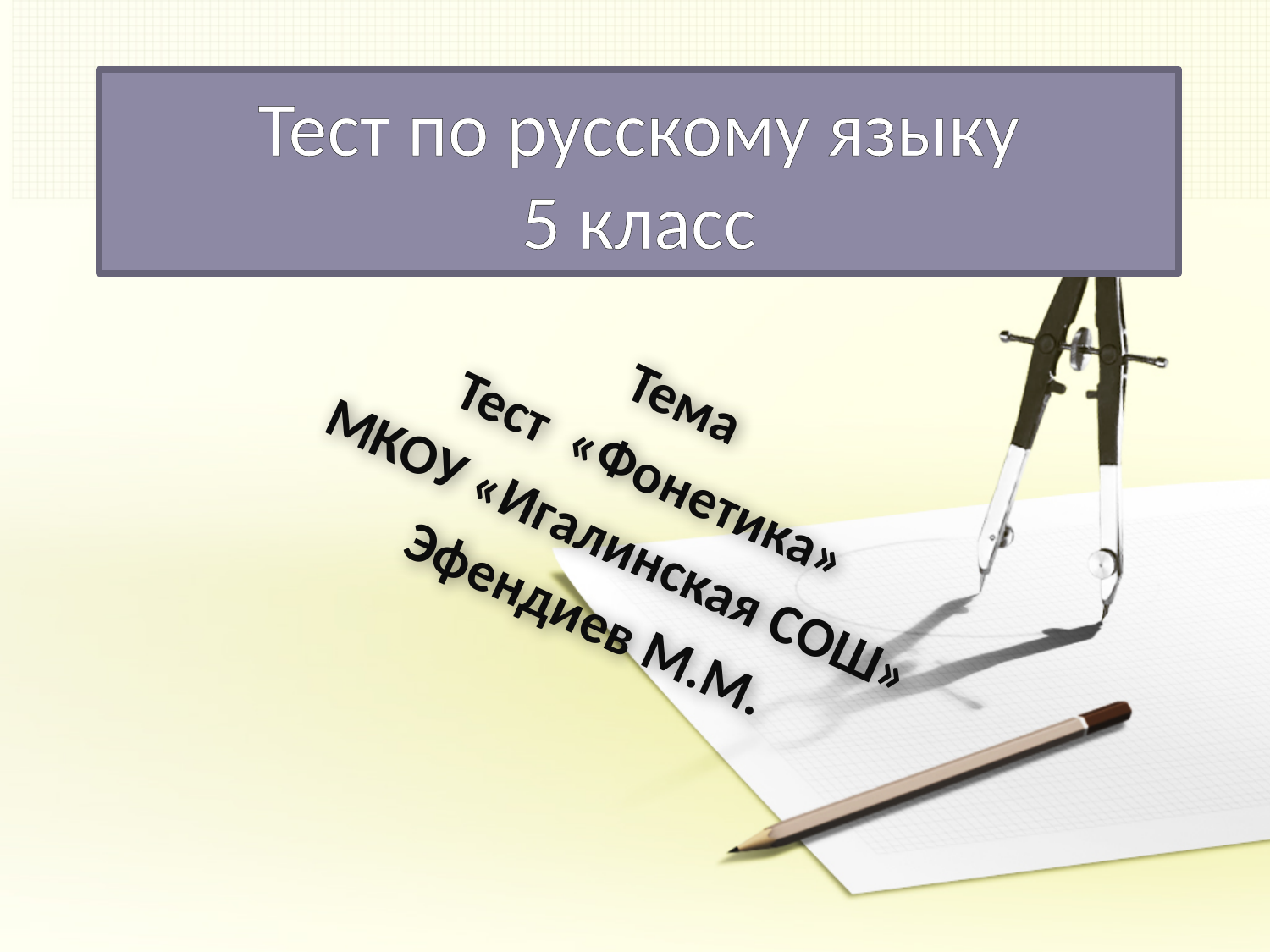

# Тест по русскому языку 5 класс
Тема
Тест  «Фонетика»
МКОУ «Игалинская СОШ»
Эфендиев М.М.